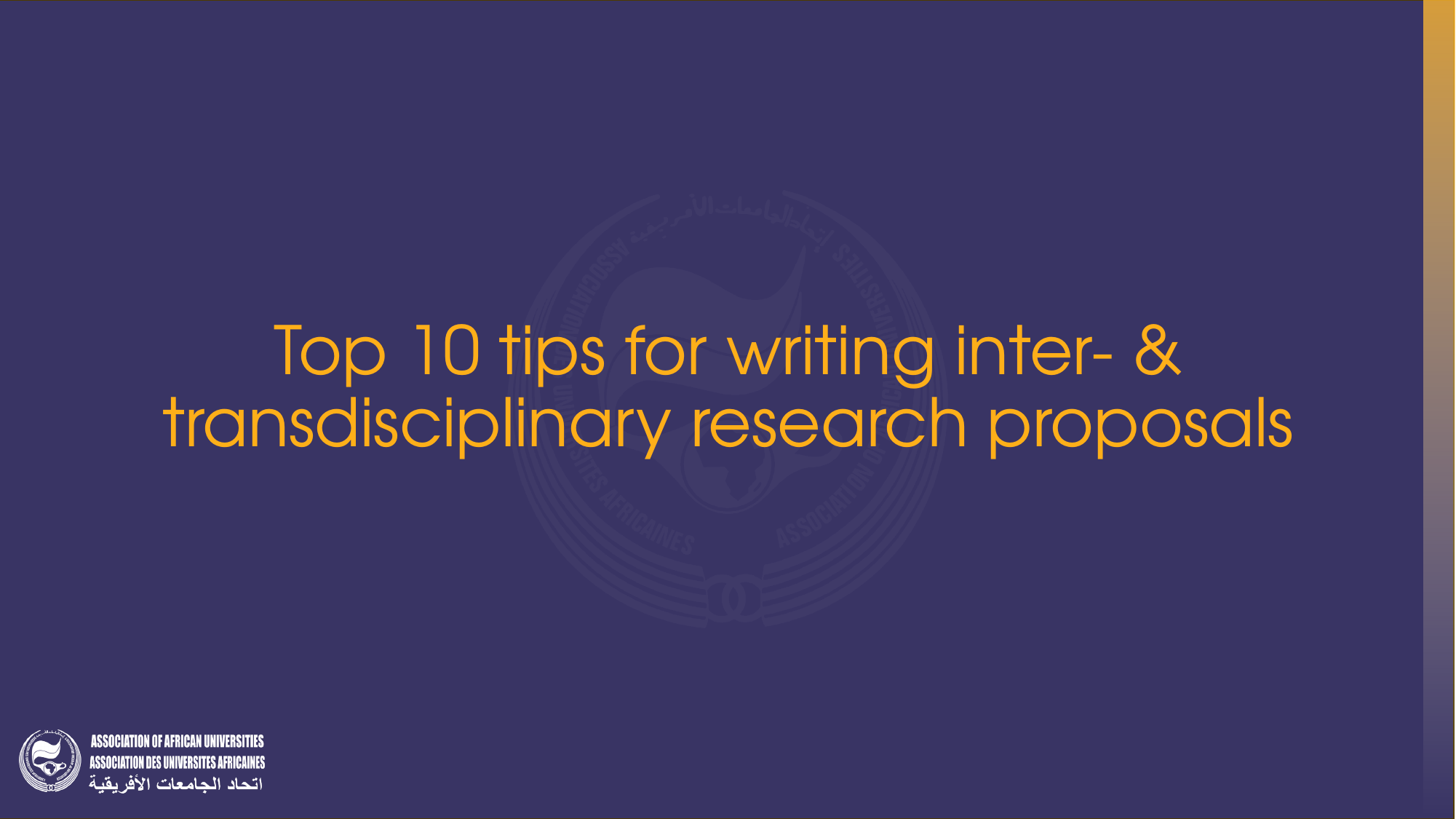

# Top 10 tips for writing inter- & transdisciplinary research proposals